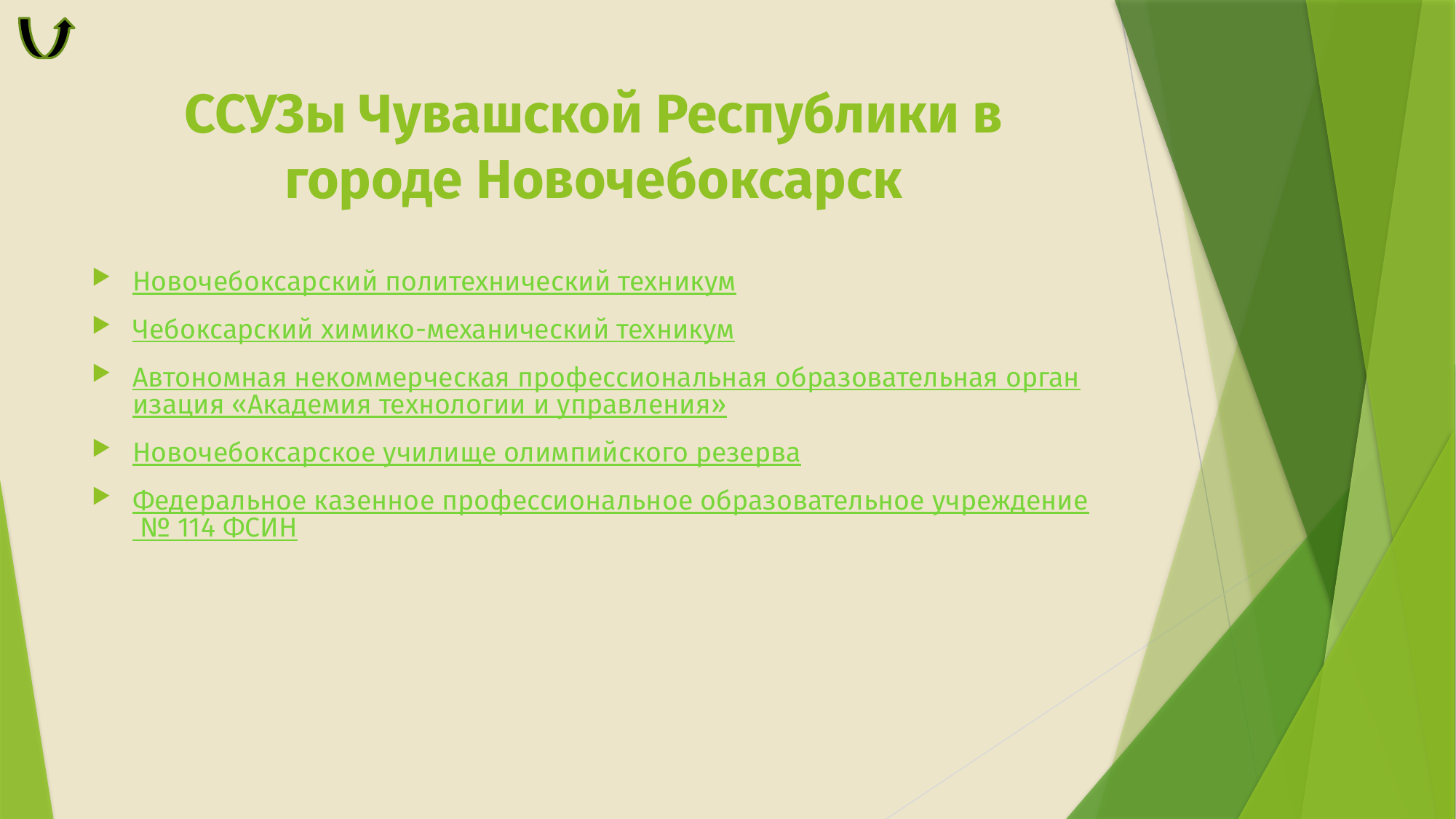

# ССУЗы Чувашской Республики в городе Новочебоксарск
Новочебоксарский политехнический техникум
Чебоксарский химико-механический техникум
Автономная некоммерческая профессиональная образовательная организация «Академия технологии и управления»
Новочебоксарское училище олимпийского резерва
Федеральное казенное профессиональное образовательное учреждение № 114 ФСИН